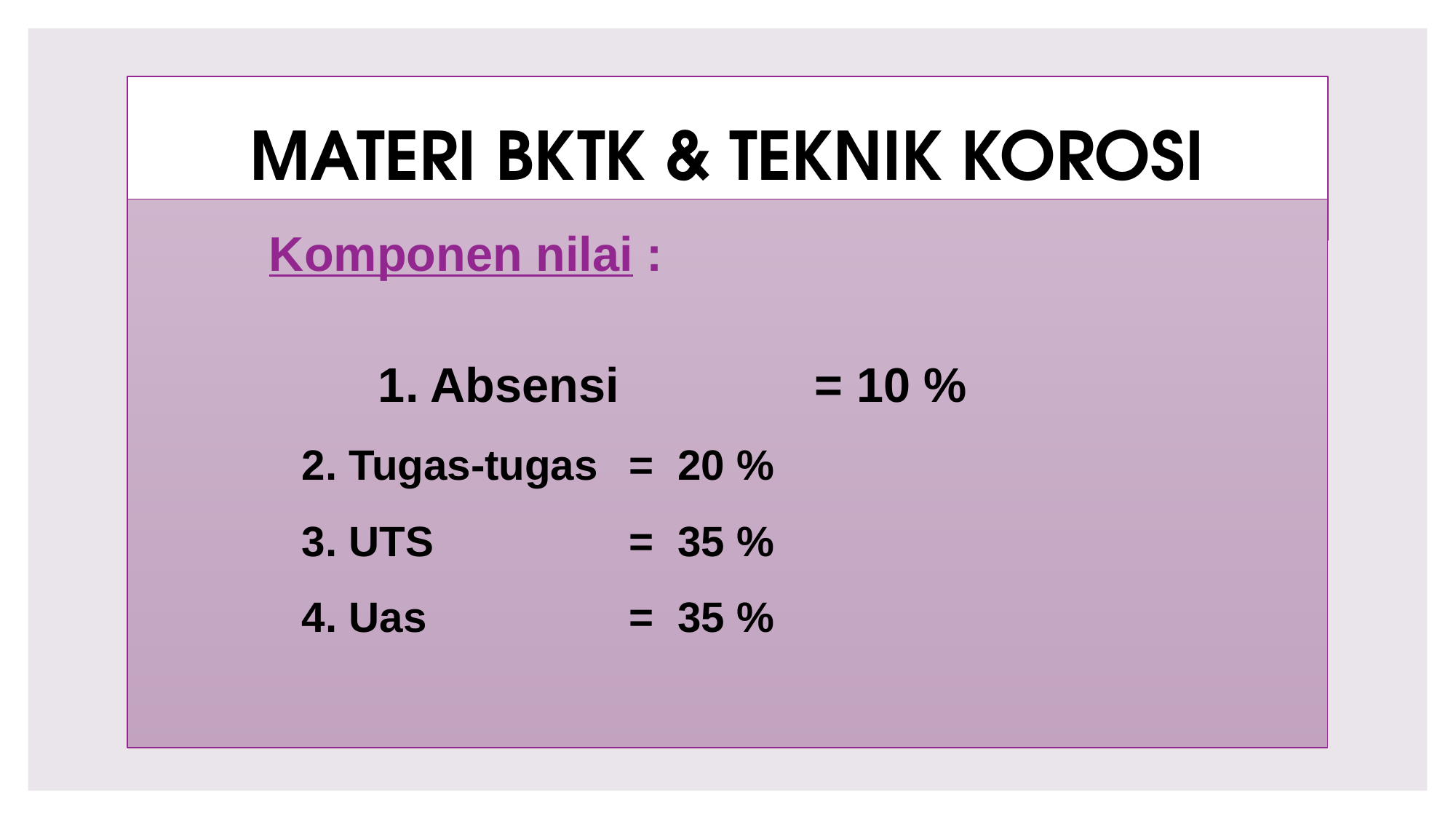

# MATERI BKTK & TEKNIK KOROSI

  		Komponen nilai :

	    		1. Absensi		= 10 %
 	2. Tugas-tugas	=  20 %
 	3. UTS		=  35 %
 	4. Uas		=  35 %